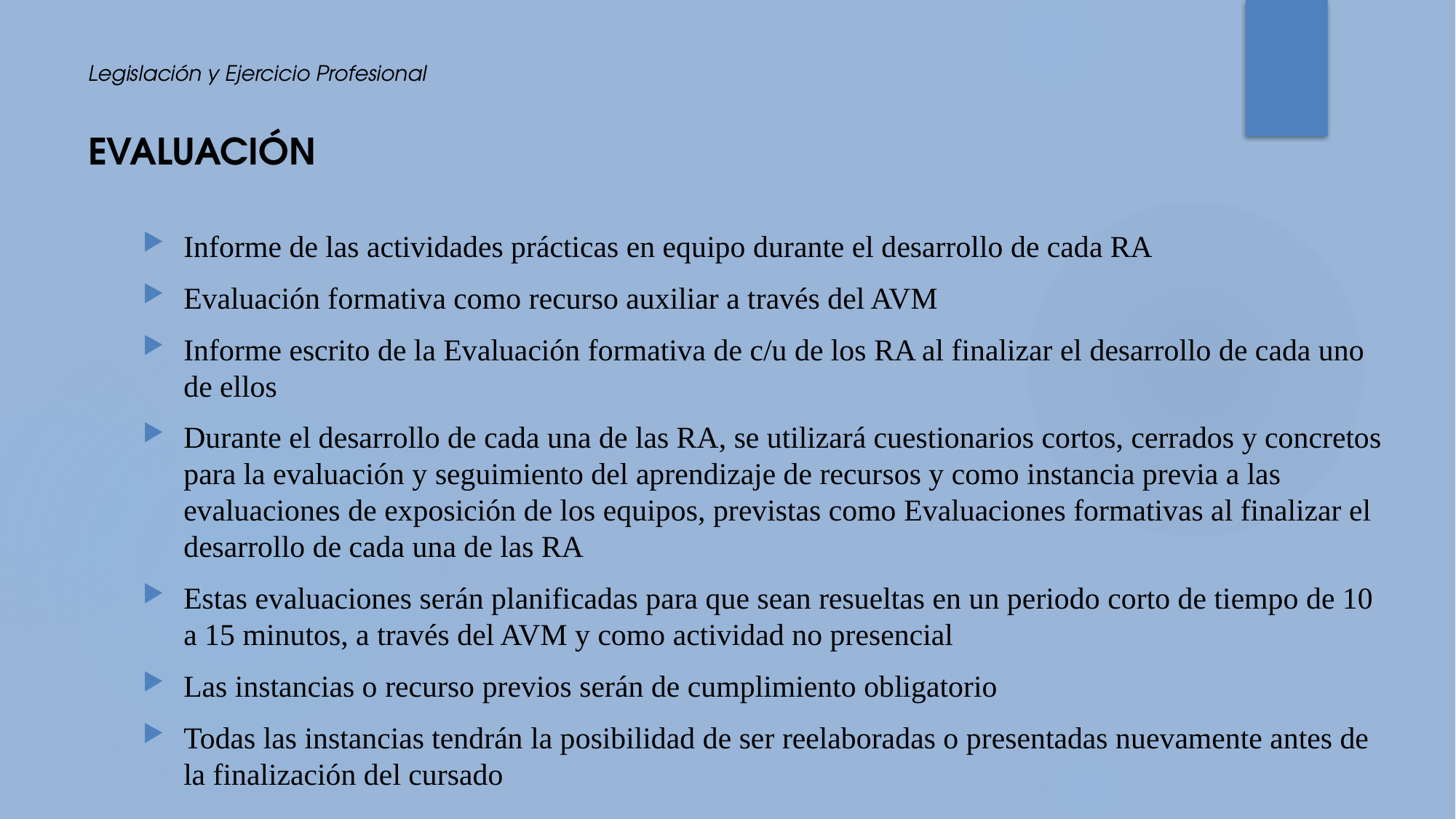

# Legislación y Ejercicio Profesional EVALUACIÓN
Informe de las actividades prácticas en equipo durante el desarrollo de cada RA
Evaluación formativa como recurso auxiliar a través del AVM
Informe escrito de la Evaluación formativa de c/u de los RA al finalizar el desarrollo de cada uno de ellos
Durante el desarrollo de cada una de las RA, se utilizará cuestionarios cortos, cerrados y concretos para la evaluación y seguimiento del aprendizaje de recursos y como instancia previa a las evaluaciones de exposición de los equipos, previstas como Evaluaciones formativas al finalizar el desarrollo de cada una de las RA
Estas evaluaciones serán planificadas para que sean resueltas en un periodo corto de tiempo de 10 a 15 minutos, a través del AVM y como actividad no presencial
Las instancias o recurso previos serán de cumplimiento obligatorio
Todas las instancias tendrán la posibilidad de ser reelaboradas o presentadas nuevamente antes de la finalización del cursado